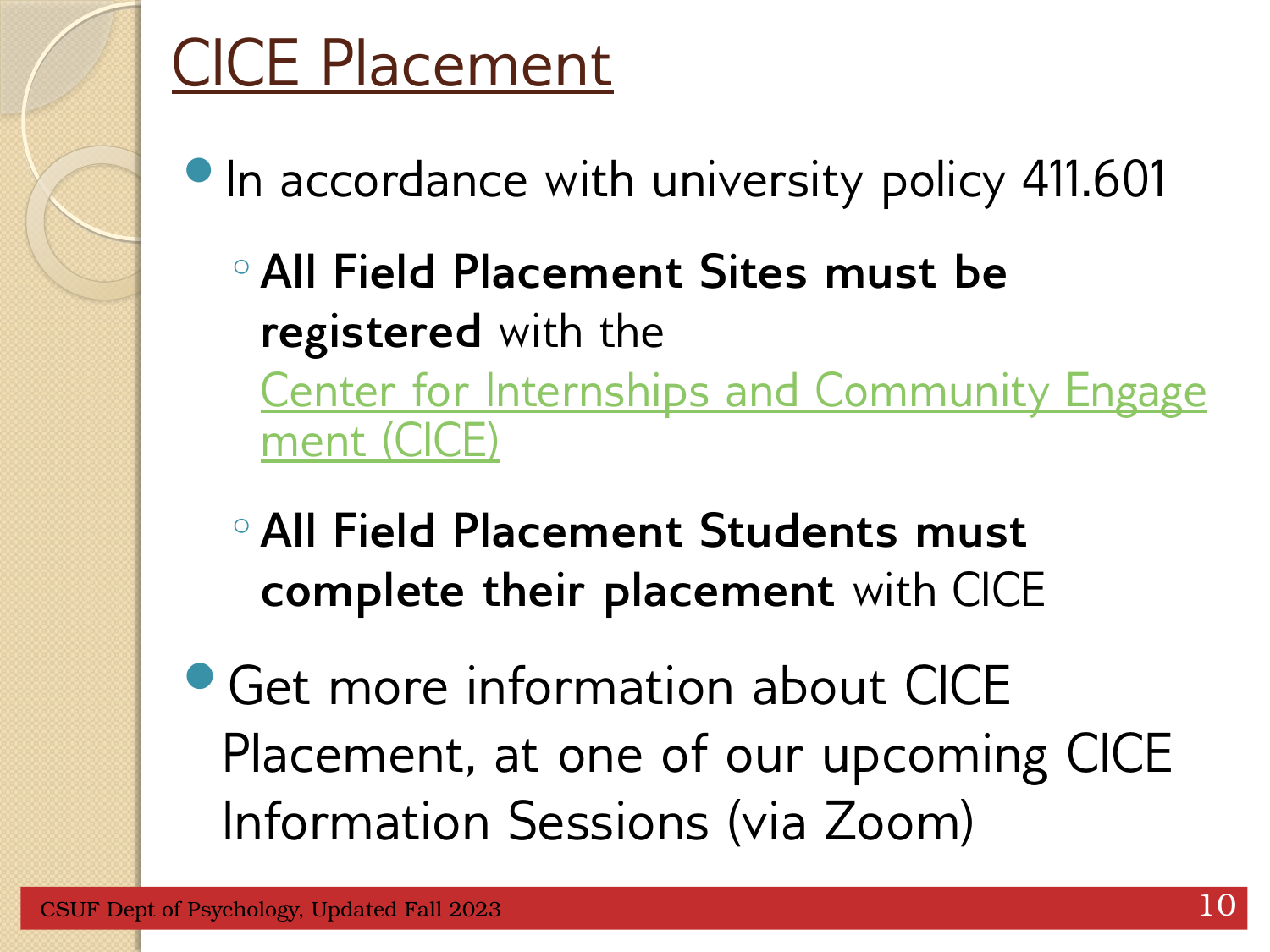

# CICE Placement
In accordance with university policy 411.601
All Field Placement Sites must be registered with the Center for Internships and Community Engagement (CICE)
All Field Placement Students must complete their placement with CICE
Get more information about CICE Placement, at one of our upcoming CICE Information Sessions (via Zoom)

CSUF Dept of Psychology, Updated Fall 2023